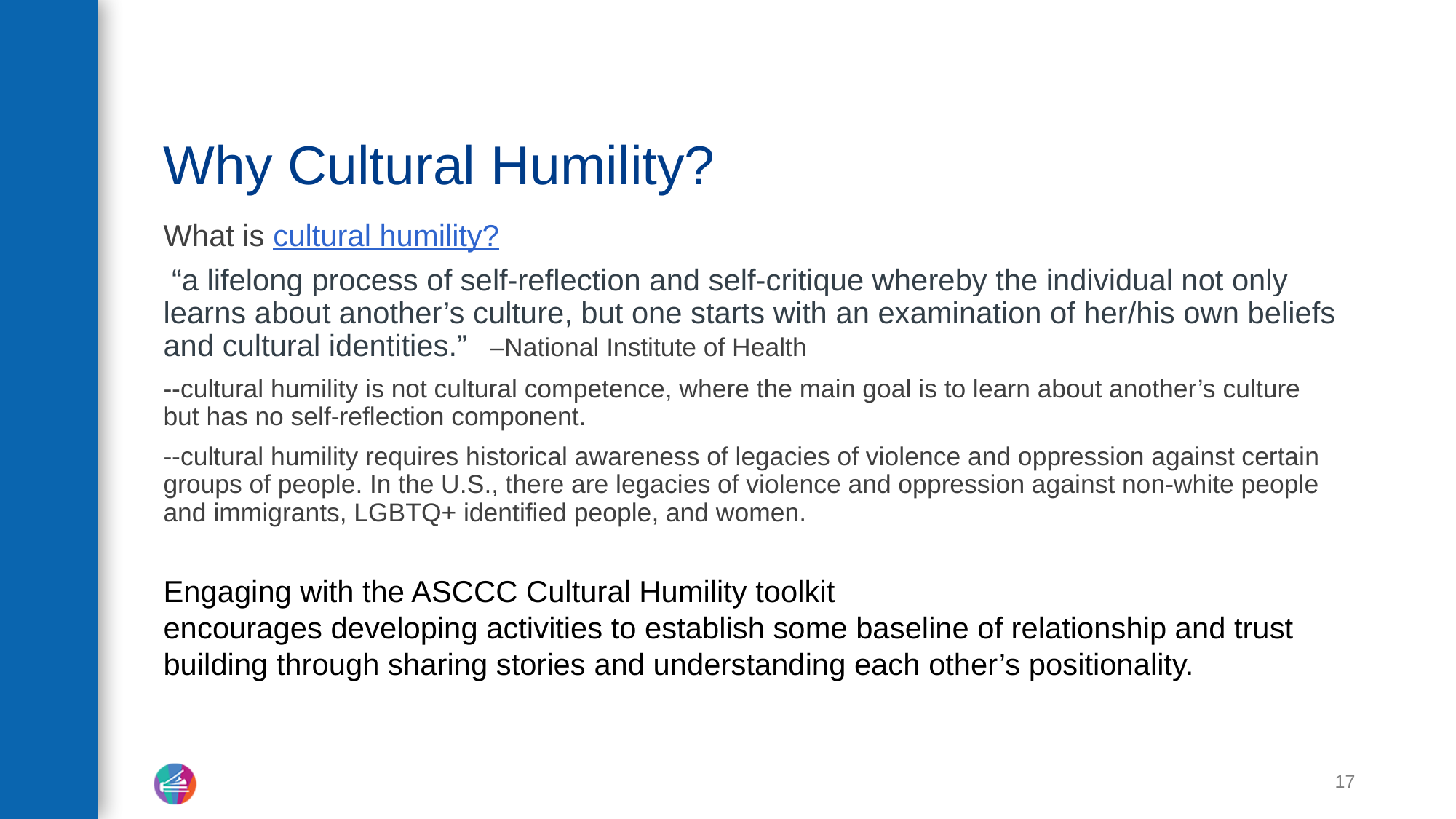

# Why Cultural Humility?
What is cultural humility?
 “a lifelong process of self-reflection and self-critique whereby the individual not only learns about another’s culture, but one starts with an examination of her/his own beliefs and cultural identities.”   –National Institute of Health
--cultural humility is not cultural competence, where the main goal is to learn about another’s culture but has no self-reflection component.
--cultural humility requires historical awareness of legacies of violence and oppression against certain groups of people. In the U.S., there are legacies of violence and oppression against non-white people and immigrants, LGBTQ+ identified people, and women.

Engaging with the ASCCC Cultural Humility toolkit
encourages developing activities to establish some baseline of relationship and trust building through sharing stories and understanding each other’s positionality.
17